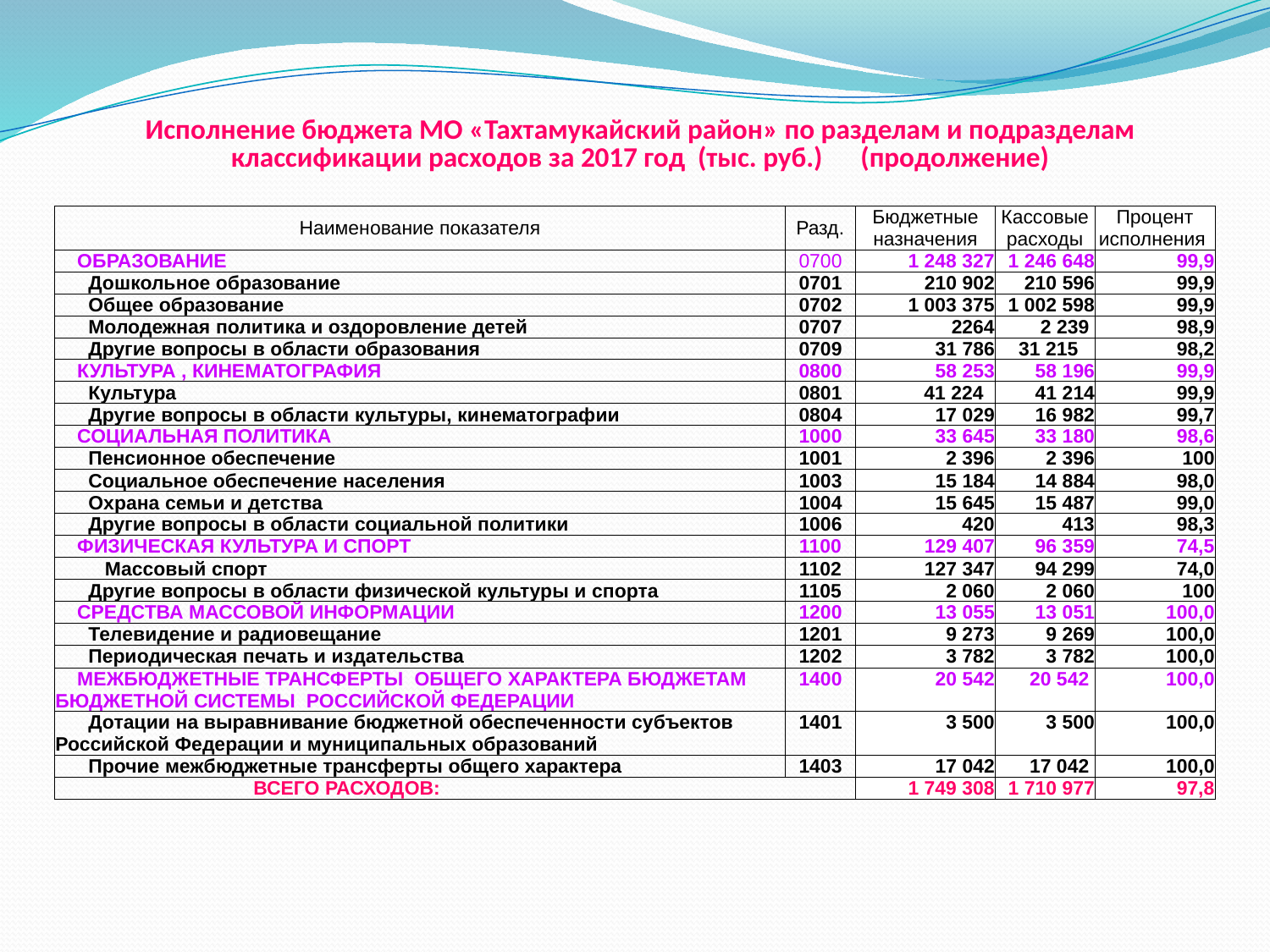

# Исполнение бюджета МО «Тахтамукайский район» по разделам и подразделам классификации расходов за 2017 год  (тыс. руб.)      (продолжение)
| Наименование показателя | Разд. | Бюджетные назначения | Кассовые расходы | Процент исполнения |
| --- | --- | --- | --- | --- |
| ОБРАЗОВАНИЕ | 0700 | 1 248 327 | 1 246 648 | 99,9 |
| Дошкольное образование | 0701 | 210 902 | 210 596 | 99,9 |
| Общее образование | 0702 | 1 003 375 | 1 002 598 | 99,9 |
| Молодежная политика и оздоровление детей | 0707 | 2264 | 2 239 | 98,9 |
| Другие вопросы в области образования | 0709 | 31 786 | 31 215 | 98,2 |
| КУЛЬТУРА , КИНЕМАТОГРАФИЯ | 0800 | 58 253 | 58 196 | 99,9 |
| Культура | 0801 | 41 224 | 41 214 | 99,9 |
| Другие вопросы в области культуры, кинематографии | 0804 | 17 029 | 16 982 | 99,7 |
| СОЦИАЛЬНАЯ ПОЛИТИКА | 1000 | 33 645 | 33 180 | 98,6 |
| Пенсионное обеспечение | 1001 | 2 396 | 2 396 | 100 |
| Социальное обеспечение населения | 1003 | 15 184 | 14 884 | 98,0 |
| Охрана семьи и детства | 1004 | 15 645 | 15 487 | 99,0 |
| Другие вопросы в области социальной политики | 1006 | 420 | 413 | 98,3 |
| ФИЗИЧЕСКАЯ КУЛЬТУРА И СПОРТ | 1100 | 129 407 | 96 359 | 74,5 |
| Массовый спорт | 1102 | 127 347 | 94 299 | 74,0 |
| Другие вопросы в области физической культуры и спорта | 1105 | 2 060 | 2 060 | 100 |
| СРЕДСТВА МАССОВОЙ ИНФОРМАЦИИ | 1200 | 13 055 | 13 051 | 100,0 |
| Телевидение и радиовещание | 1201 | 9 273 | 9 269 | 100,0 |
| Периодическая печать и издательства | 1202 | 3 782 | 3 782 | 100,0 |
| МЕЖБЮДЖЕТНЫЕ ТРАНСФЕРТЫ ОБЩЕГО ХАРАКТЕРА БЮДЖЕТАМ БЮДЖЕТНОЙ СИСТЕМЫ РОССИЙСКОЙ ФЕДЕРАЦИИ | 1400 | 20 542 | 20 542 | 100,0 |
| Дотации на выравнивание бюджетной обеспеченности субъектов Российской Федерации и муниципальных образований | 1401 | 3 500 | 3 500 | 100,0 |
| Прочие межбюджетные трансферты общего характера | 1403 | 17 042 | 17 042 | 100,0 |
| ВСЕГО РАСХОДОВ: |  | 1 749 308 | 1 710 977 | 97,8 |